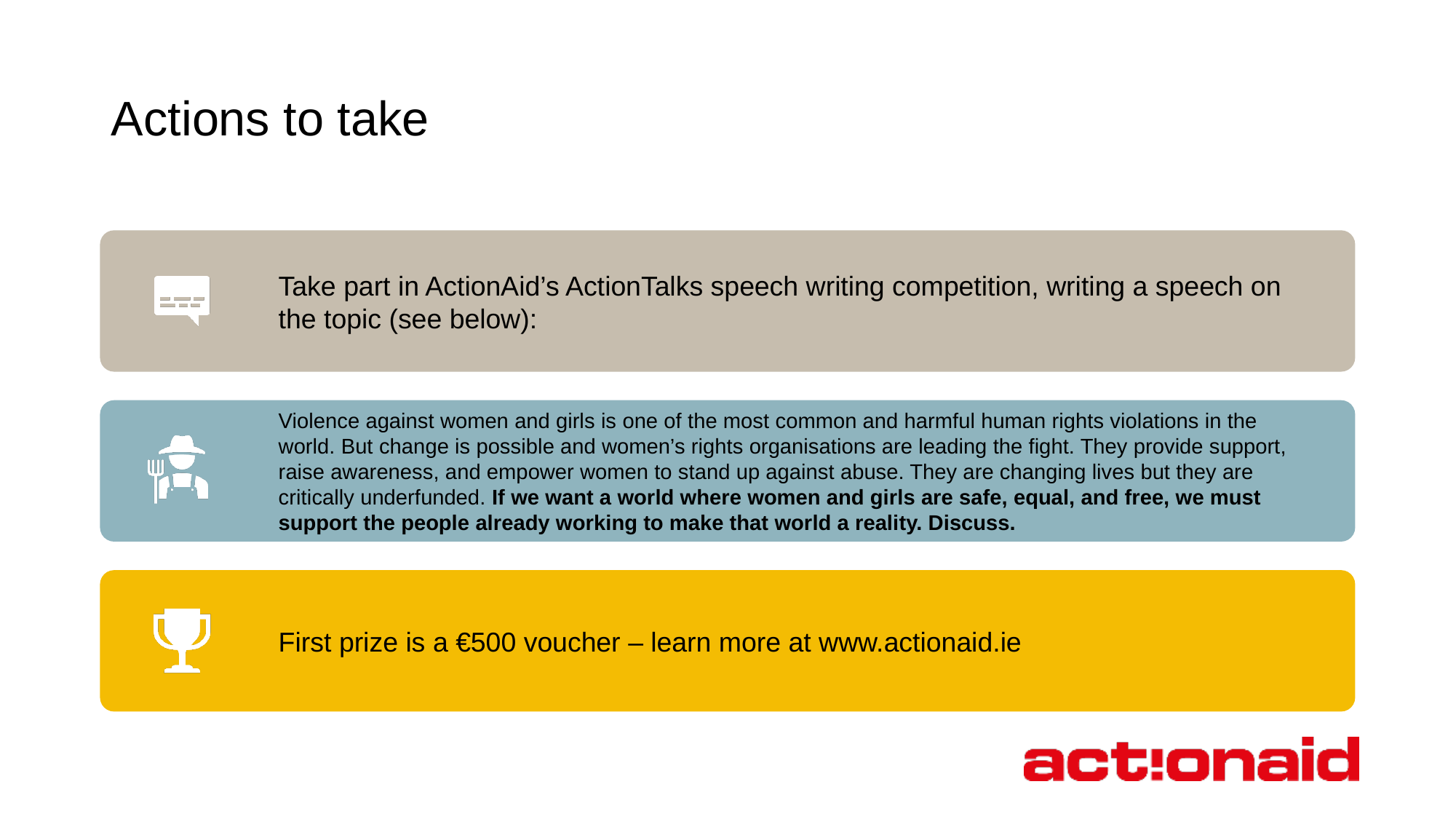

# Actions to take
Take part in ActionAid’s ActionTalks speech writing competition, writing a speech on the topic (see below):
Violence against women and girls is one of the most common and harmful human rights violations in the world. But change is possible and women’s rights organisations are leading the fight. They provide support, raise awareness, and empower women to stand up against abuse. They are changing lives but they are critically underfunded. If we want a world where women and girls are safe, equal, and free, we must support the people already working to make that world a reality. Discuss.
First prize is a €500 voucher – learn more at www.actionaid.ie